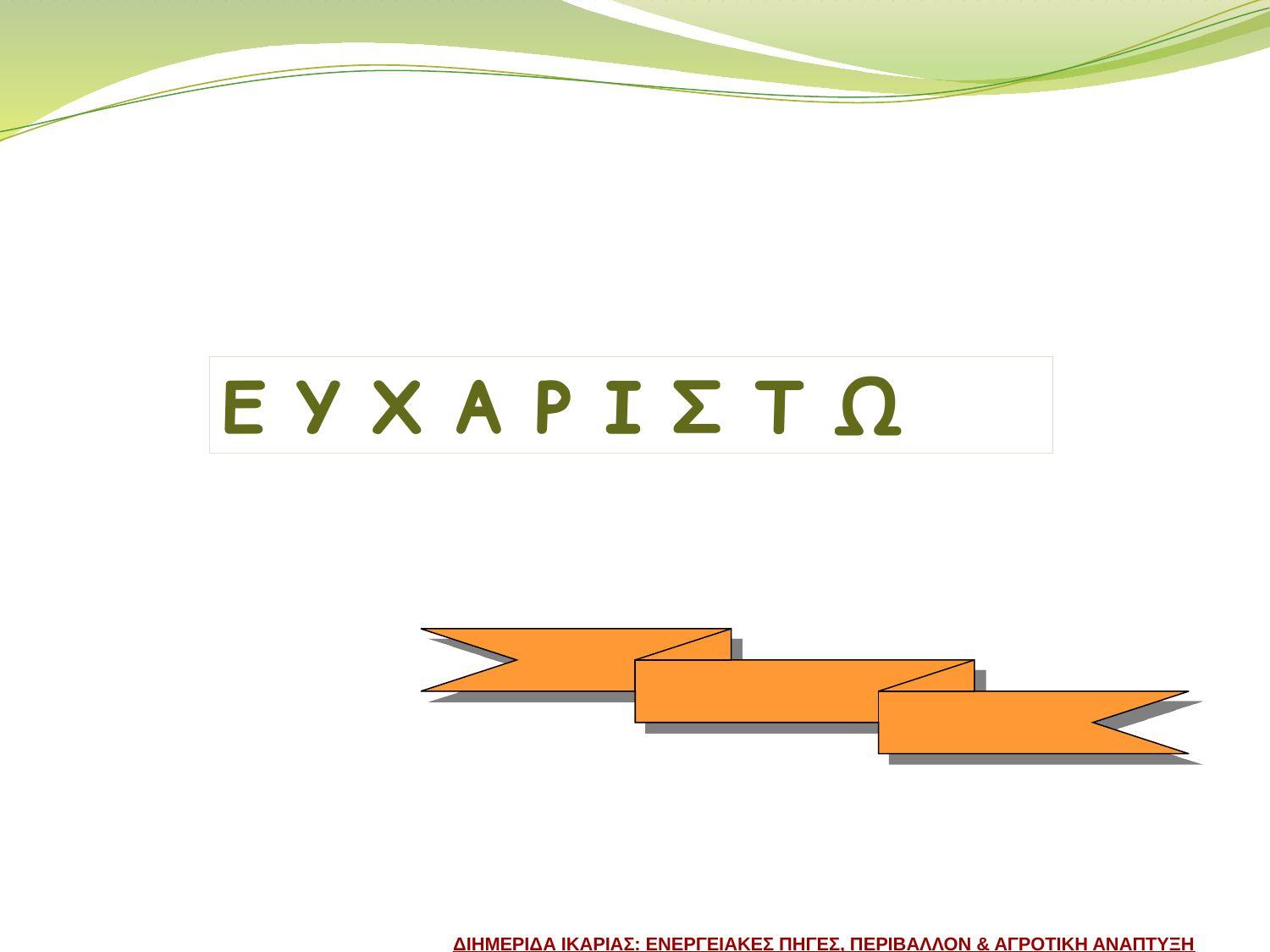

Ε Υ Χ Α Ρ Ι Σ Τ Ω

ΔΙΗΜΕΡΙΔΑ ΙΚΑΡΙΑΣ: ΕΝΕΡΓΕΙΑΚΕΣ ΠΗΓΕΣ, ΠΕΡΙΒΑΛΛΟΝ & ΑΓΡΟΤΙΚΗ ΑΝΑΠΤΥΞΗ